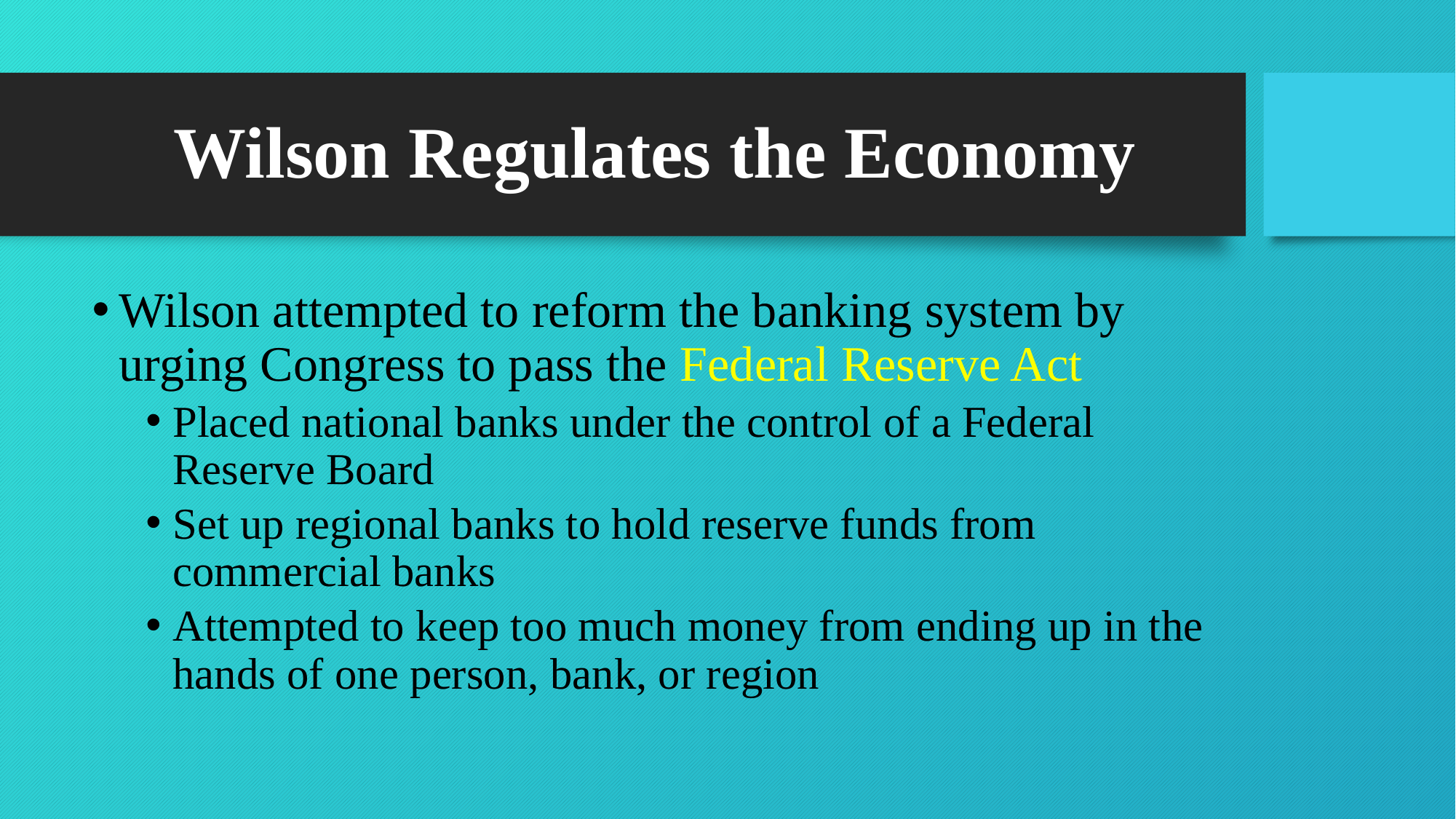

# Wilson Regulates the Economy
Wilson attempted to reform the banking system by urging Congress to pass the Federal Reserve Act
Placed national banks under the control of a Federal Reserve Board
Set up regional banks to hold reserve funds from commercial banks
Attempted to keep too much money from ending up in the hands of one person, bank, or region